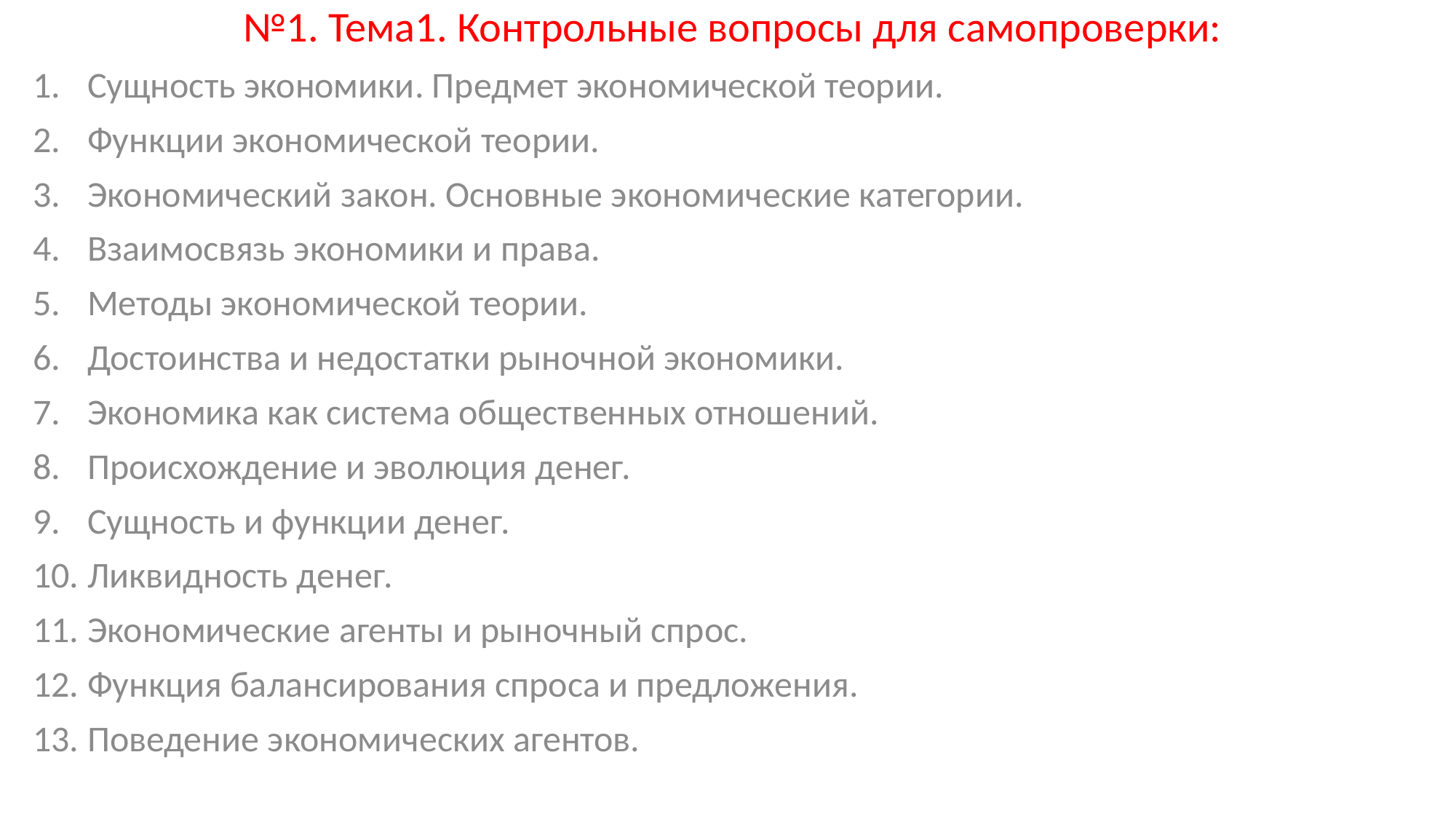

№1. Тема1. Контрольные вопросы для самопроверки:
Сущность экономики. Предмет экономической теории.
Функции экономической теории.
Экономический закон. Основные экономические категории.
Взаимосвязь экономики и права.
Методы экономической теории.
Достоинства и недостатки рыночной экономики.
Экономика как система общественных отношений.
Происхождение и эволюция денег.
Сущность и функции денег.
Ликвидность денег.
Экономические агенты и рыночный спрос.
Функция балансирования спроса и предложения.
Поведение экономических агентов.